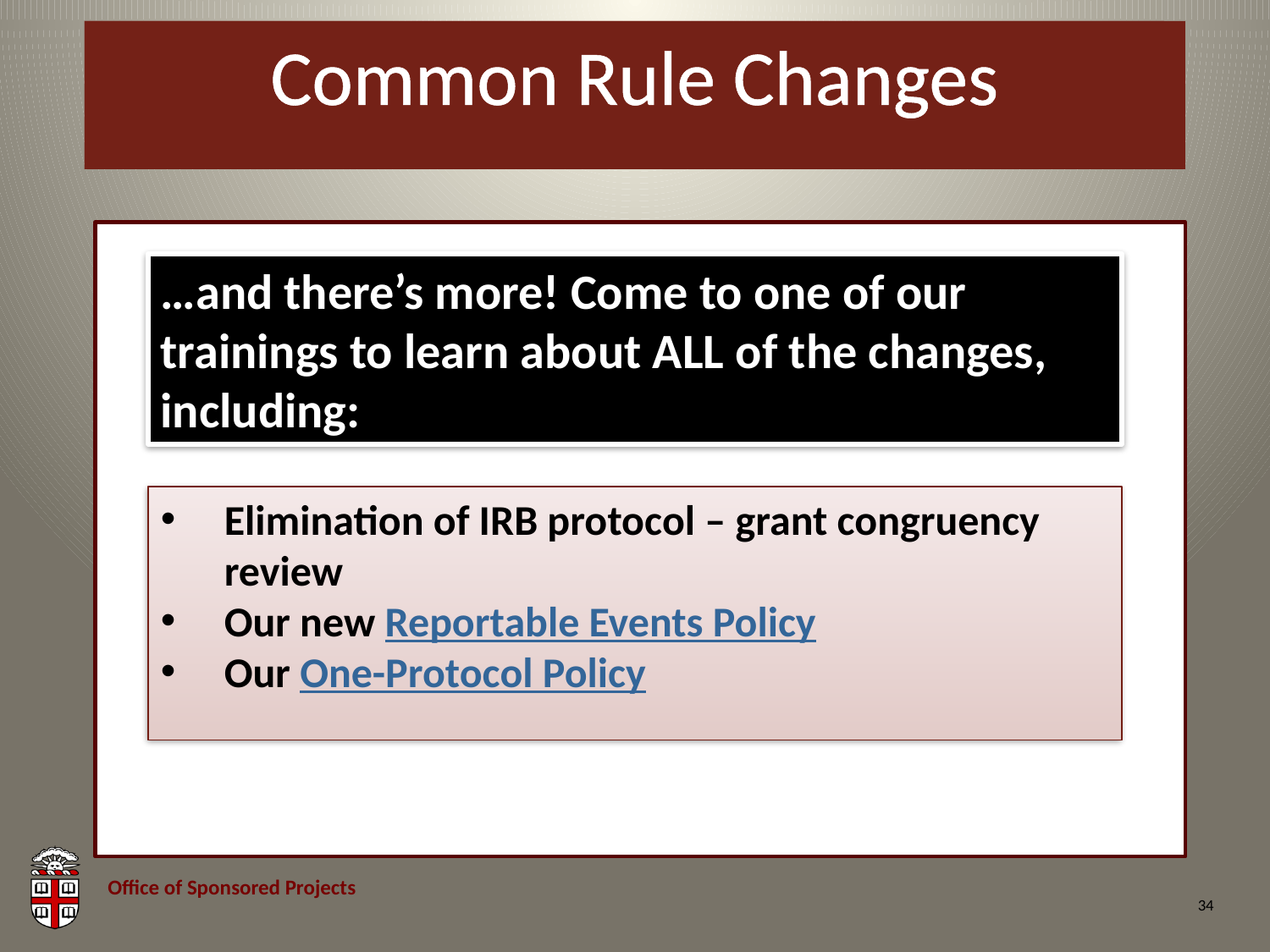

# Common Rule Changes
…and there’s more! Come to one of our trainings to learn about ALL of the changes, including:
Elimination of IRB protocol – grant congruency review
Our new Reportable Events Policy
Our One-Protocol Policy

34